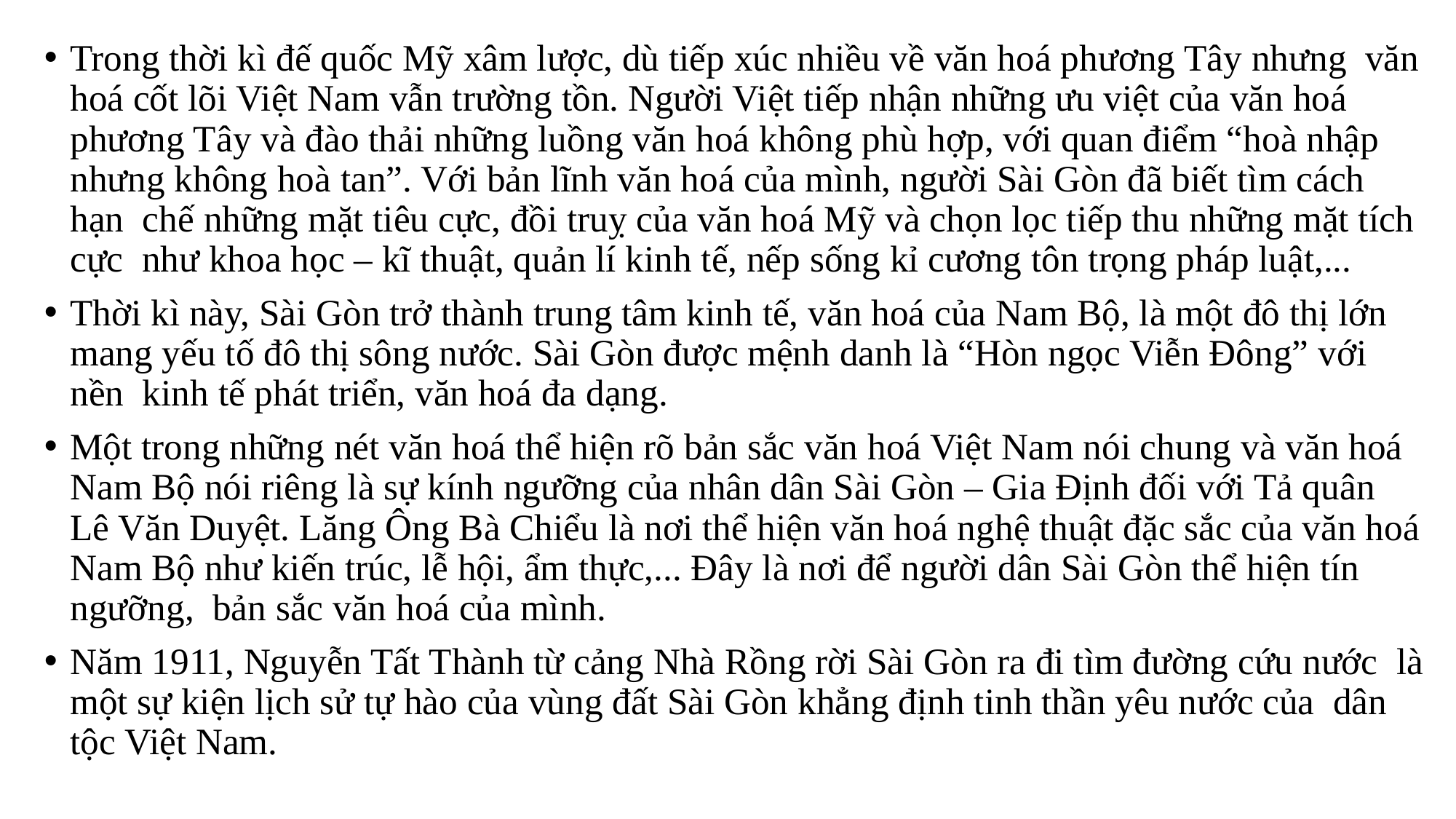

Trong thời kì đế quốc Mỹ xâm lược, dù tiếp xúc nhiều về văn hoá phương Tây nhưng  văn hoá cốt lõi Việt Nam vẫn trường tồn. Người Việt tiếp nhận những ưu việt của văn hoá  phương Tây và đào thải những luồng văn hoá không phù hợp, với quan điểm “hoà nhập  nhưng không hoà tan”. Với bản lĩnh văn hoá của mình, người Sài Gòn đã biết tìm cách hạn  chế những mặt tiêu cực, đồi truỵ của văn hoá Mỹ và chọn lọc tiếp thu những mặt tích cực  như khoa học – kĩ thuật, quản lí kinh tế, nếp sống kỉ cương tôn trọng pháp luật,...
Thời kì này, Sài Gòn trở thành trung tâm kinh tế, văn hoá của Nam Bộ, là một đô thị lớn  mang yếu tố đô thị sông nước. Sài Gòn được mệnh danh là “Hòn ngọc Viễn Đông” với nền  kinh tế phát triển, văn hoá đa dạng.
Một trong những nét văn hoá thể hiện rõ bản sắc văn hoá Việt Nam nói chung và văn hoá Nam Bộ nói riêng là sự kính ngưỡng của nhân dân Sài Gòn – Gia Định đối với Tả quân  Lê Văn Duyệt. Lăng Ông Bà Chiểu là nơi thể hiện văn hoá nghệ thuật đặc sắc của văn hoá  Nam Bộ như kiến trúc, lễ hội, ẩm thực,... Đây là nơi để người dân Sài Gòn thể hiện tín ngưỡng,  bản sắc văn hoá của mình.
Năm 1911, Nguyễn Tất Thành từ cảng Nhà Rồng rời Sài Gòn ra đi tìm đường cứu nước  là một sự kiện lịch sử tự hào của vùng đất Sài Gòn khẳng định tinh thần yêu nước của  dân tộc Việt Nam.